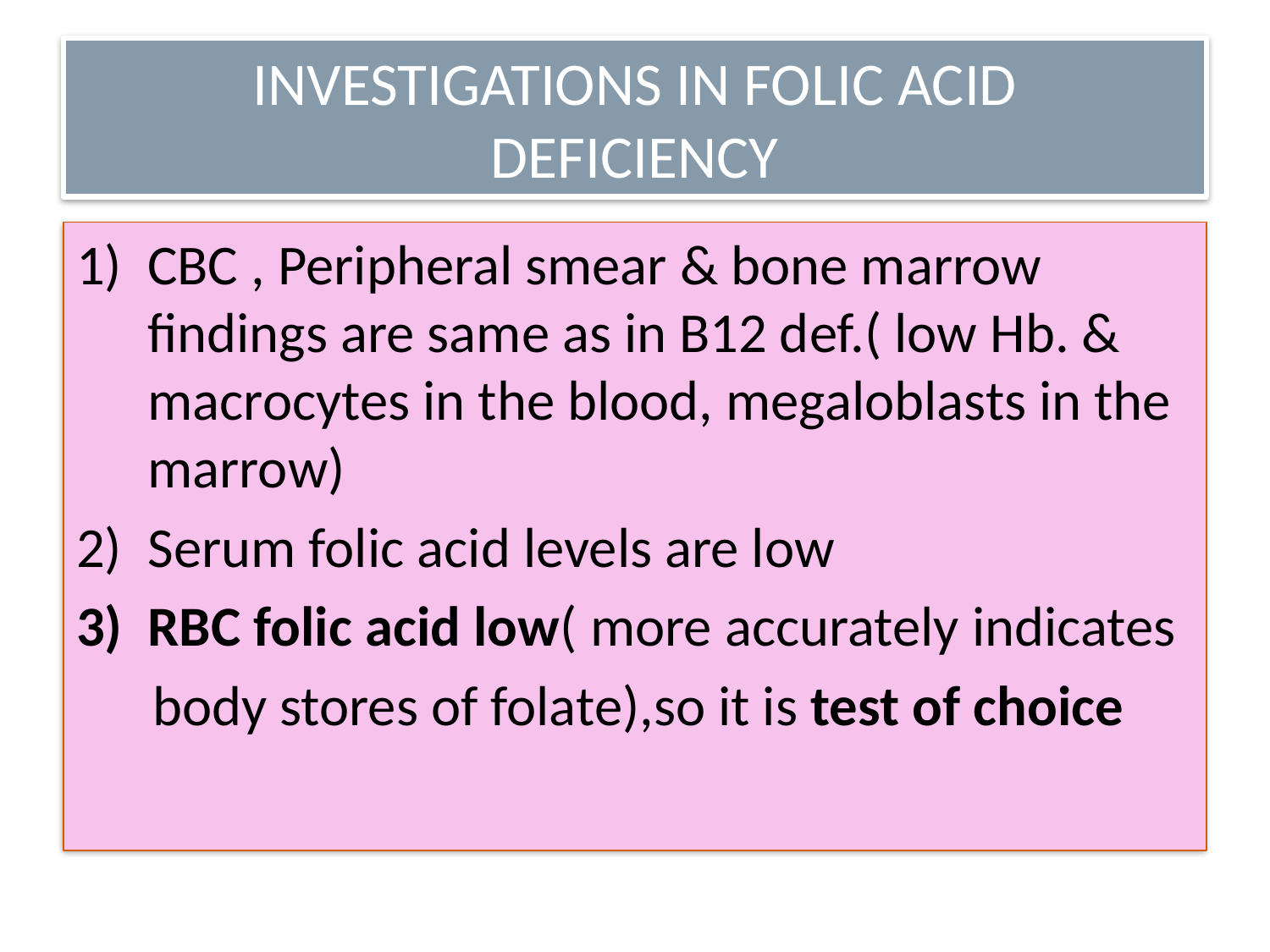

# INVESTIGATIONS IN FOLIC ACID DEFICIENCY
CBC , Peripheral smear & bone marrow findings are same as in B12 def.( low Hb. & macrocytes in the blood, megaloblasts in the marrow)
Serum folic acid levels are low
RBC folic acid low( more accurately indicates
      body stores of folate),so it is test of choice